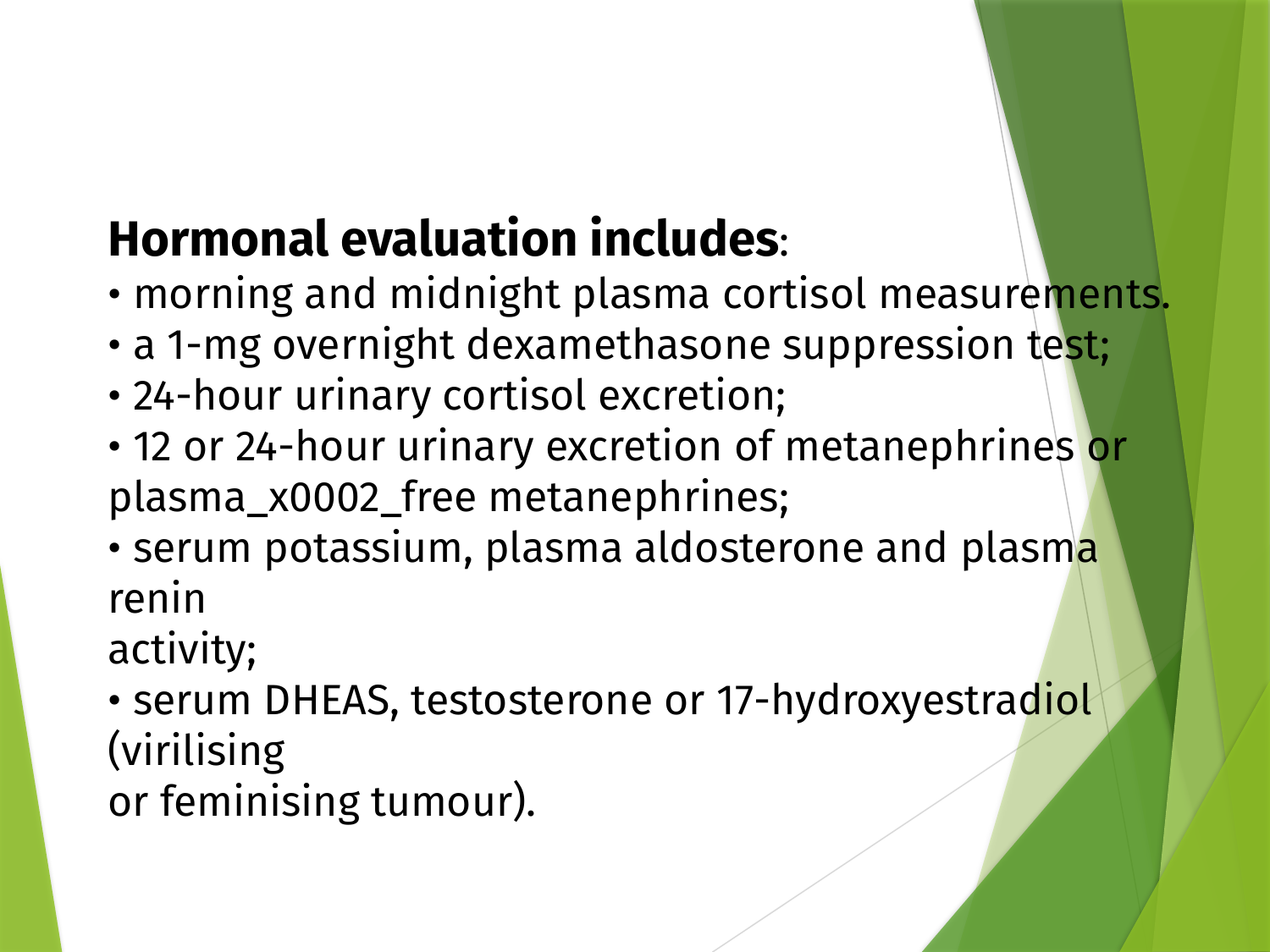

Hormonal evaluation includes:
• morning and midnight plasma cortisol measurements.
• a 1-mg overnight dexamethasone suppression test;
• 24-hour urinary cortisol excretion;
• 12 or 24-hour urinary excretion of metanephrines or plasma_x0002_free metanephrines;
• serum potassium, plasma aldosterone and plasma renin
activity;
• serum DHEAS, testosterone or 17-hydroxyestradiol (virilising
or feminising tumour).